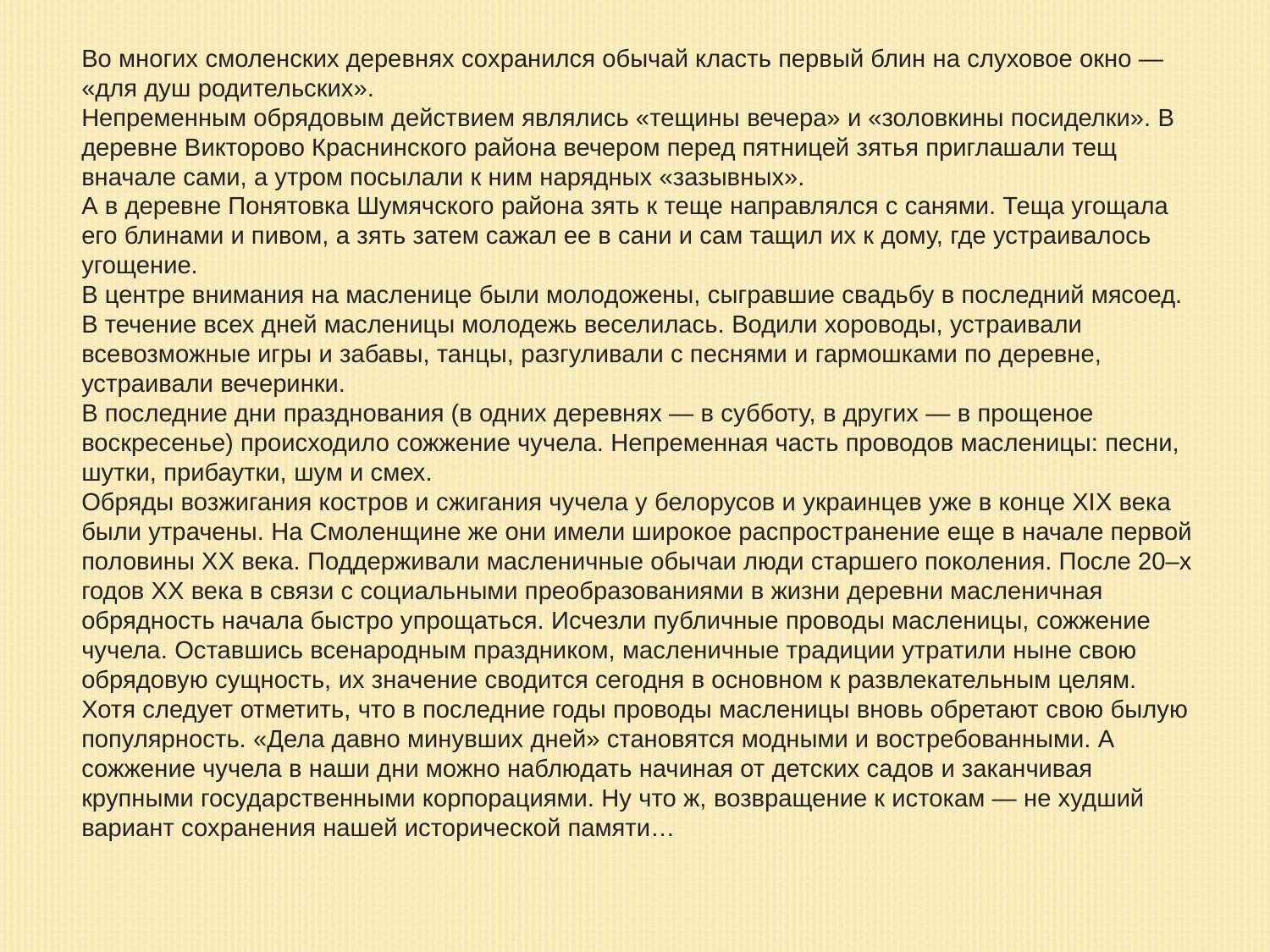

Во многих смоленских деревнях сохранился обычай класть первый блин на слуховое окно — «для душ родительских».
Непременным обрядовым дейст­вием являлись «тещины вечера» и «золовкины посиделки». В деревне Викторово Краснинского района вечером перед пятницей зятья приглашали тещ вначале сами, а утром посылали к ним нарядных «зазывных».
А в деревне Понятовка Шумячского района зять к теще направлялся с санями. Теща угощала его блинами и пивом, а зять затем сажал ее в сани и сам тащил их к дому, где устраивалось угощение.
В центре внимания на масленице были молодожены, сыгравшие свадьбу в последний мясоед. В течение всех дней масленицы молодежь веселилась. Водили хороводы, устраивали всевозможные игры и забавы, танцы, разгуливали с песнями и гармошками по деревне, устраивали вечеринки.
В последние дни празднования (в одних деревнях — в субботу, в других — в прощеное воскресенье) происходило сожжение чучела. Непременная часть проводов масленицы: песни, шутки, прибаутки, шум и смех.
Обряды возжигания костров и сжигания чучела у белорусов и украинцев уже в конце XIX века были утрачены. На Смоленщине же они имели широкое распрост­ранение еще в начале первой половины XX века. Поддерживали масленичные обычаи люди старшего поколения. После 20–х годов XX века в связи с социальными преобразованиями в жизни деревни масленичная обрядность начала быстро упрощаться. Исчезли публичные проводы масленицы, сожжение чучела. Оставшись всенародным праздником, масленичные традиции утратили ныне свою обрядовую сущность, их значение сводится сегодня в основном к развлекательным целям.
Хотя следует отметить, что в последние годы проводы масленицы вновь обретают свою былую популярность. «Дела давно минувших дней» становятся модными и востребованными. А сожжение чучела в наши дни можно наблюдать начиная от детских садов и заканчивая крупными государственными корпорациями. Ну что ж, возвращение к истокам — не худший вариант сохранения нашей исторической памяти…